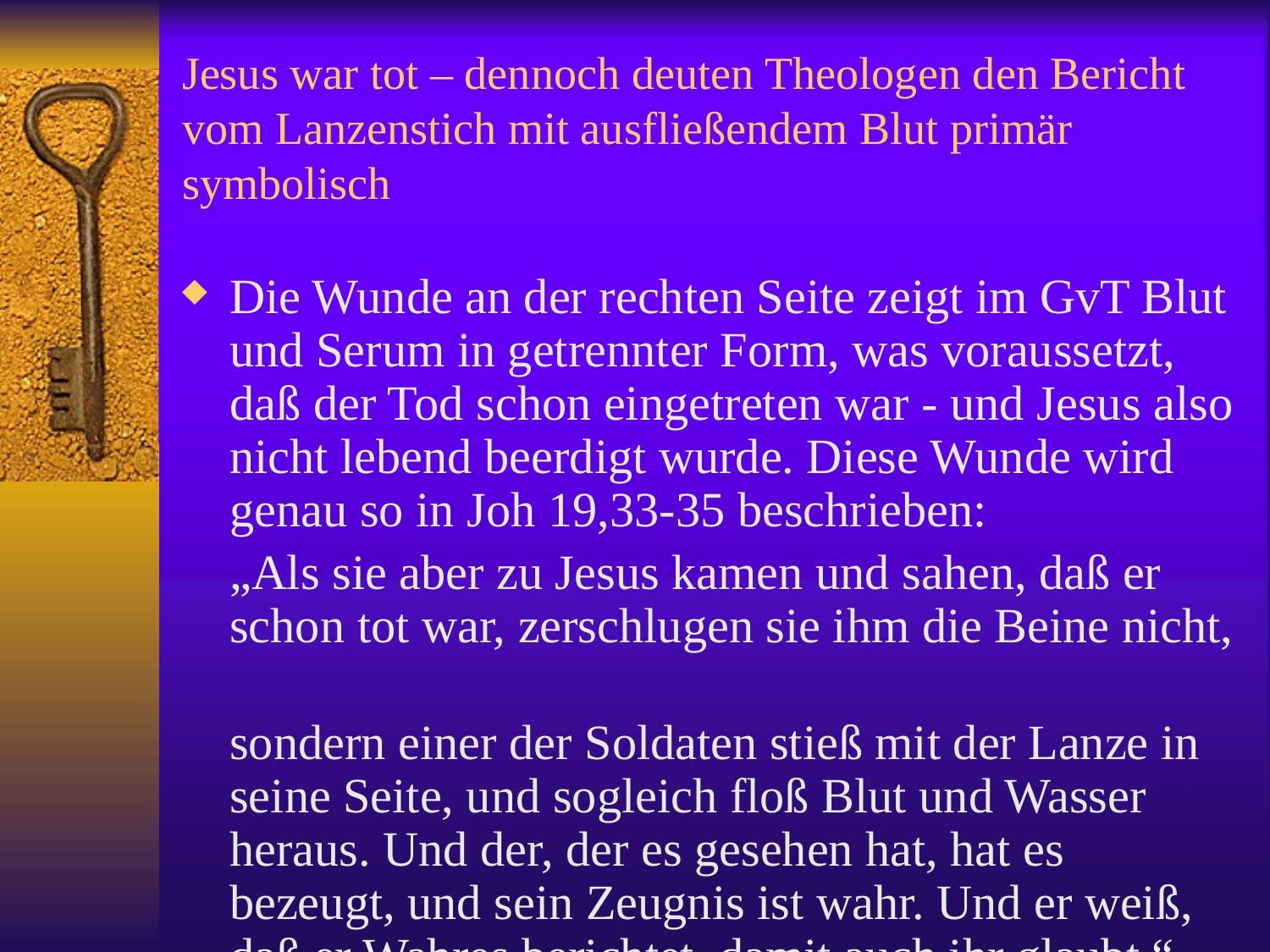

# Jesus war tot – dennoch deuten Theologen den Bericht vom Lanzenstich mit ausfließendem Blut primär symbolisch
Die Wunde an der rechten Seite zeigt im GvT Blut und Serum in getrennter Form, was voraussetzt, daß der Tod schon eingetreten war - und Jesus also nicht lebend beerdigt wurde. Diese Wunde wird genau so in Joh 19,33-35 beschrieben:
	„Als sie aber zu Jesus kamen und sahen, daß er schon tot war, zerschlugen sie ihm die Beine nicht,
	sondern einer der Soldaten stieß mit der Lanze in seine Seite, und sogleich floß Blut und Wasser heraus. Und der, der es gesehen hat, hat es bezeugt, und sein Zeugnis ist wahr. Und er weiß, daß er Wahres berichtet, damit auch ihr glaubt.“